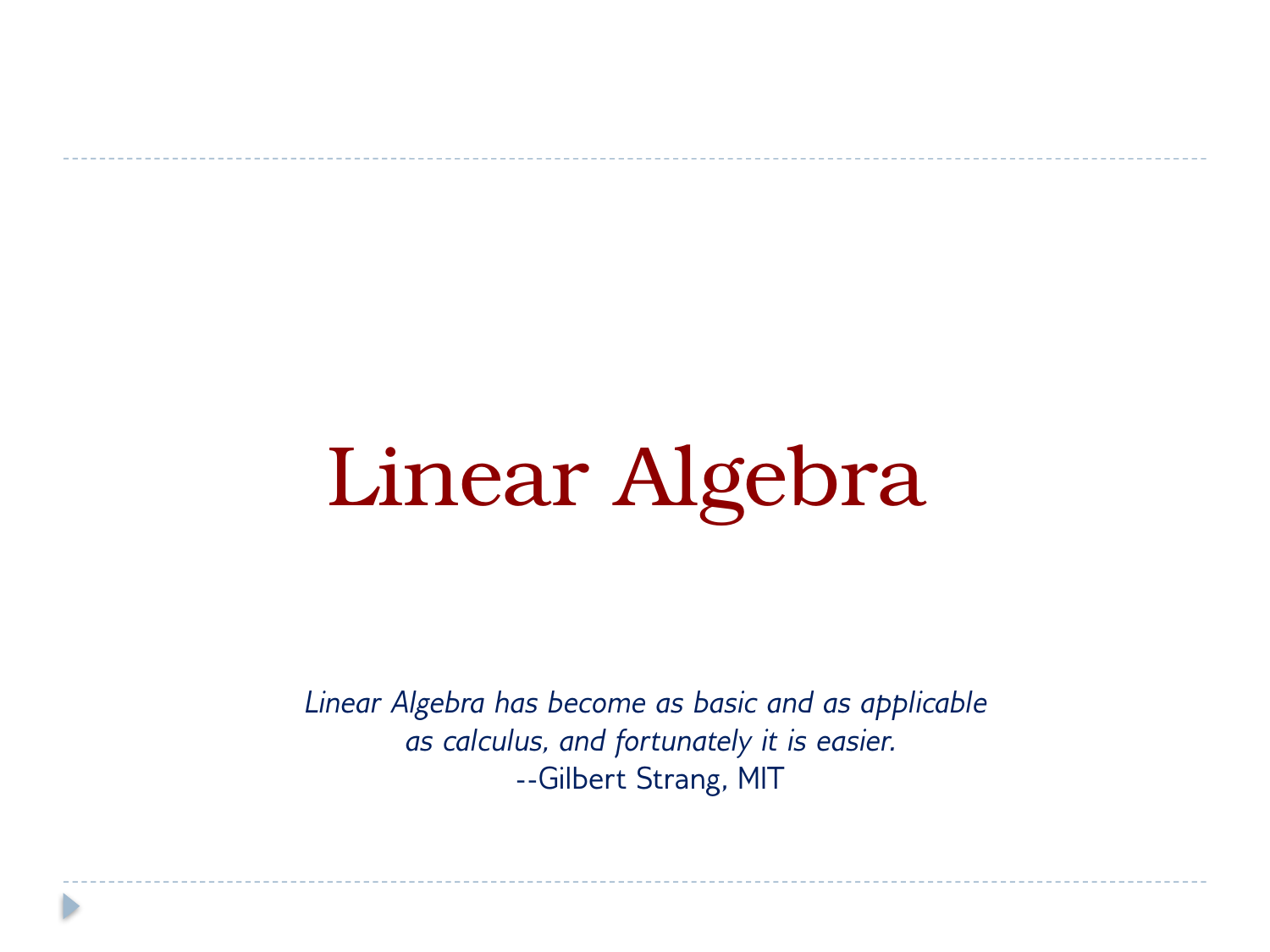

# Linear Algebra
Linear Algebra has become as basic and as applicable
as calculus, and fortunately it is easier.
--Gilbert Strang, MIT